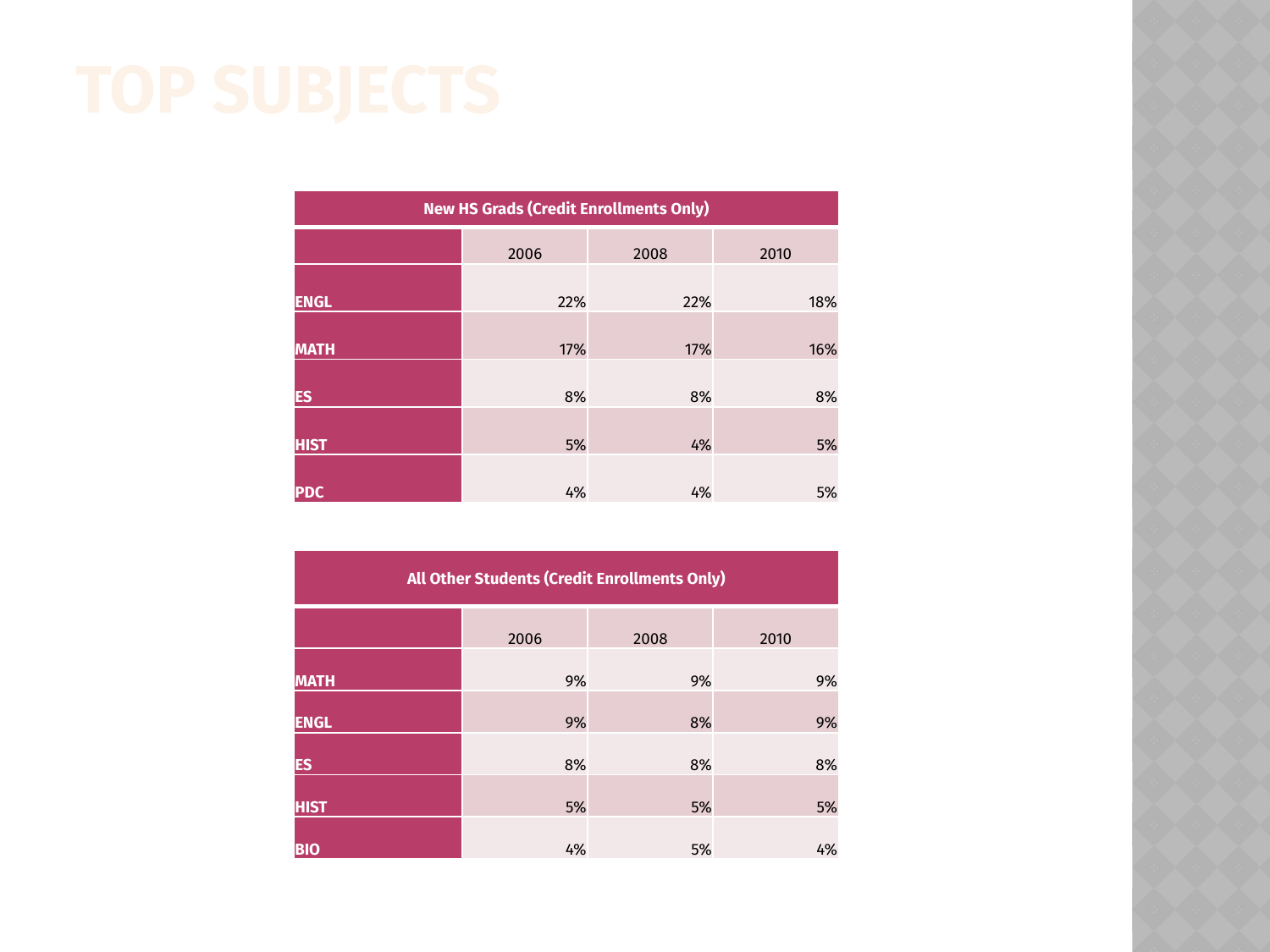

Top Subjects
| New HS Grads (Credit Enrollments Only) |  |  |  |
| --- | --- | --- | --- |
|  | 2006 | 2008 | 2010 |
| ENGL | 22% | 22% | 18% |
| MATH | 17% | 17% | 16% |
| ES | 8% | 8% | 8% |
| HIST | 5% | 4% | 5% |
| PDC | 4% | 4% | 5% |
| All Other Students (Credit Enrollments Only) |  |  |  |
| --- | --- | --- | --- |
|  | 2006 | 2008 | 2010 |
| MATH | 9% | 9% | 9% |
| ENGL | 9% | 8% | 9% |
| ES | 8% | 8% | 8% |
| HIST | 5% | 5% | 5% |
| BIO | 4% | 5% | 4% |